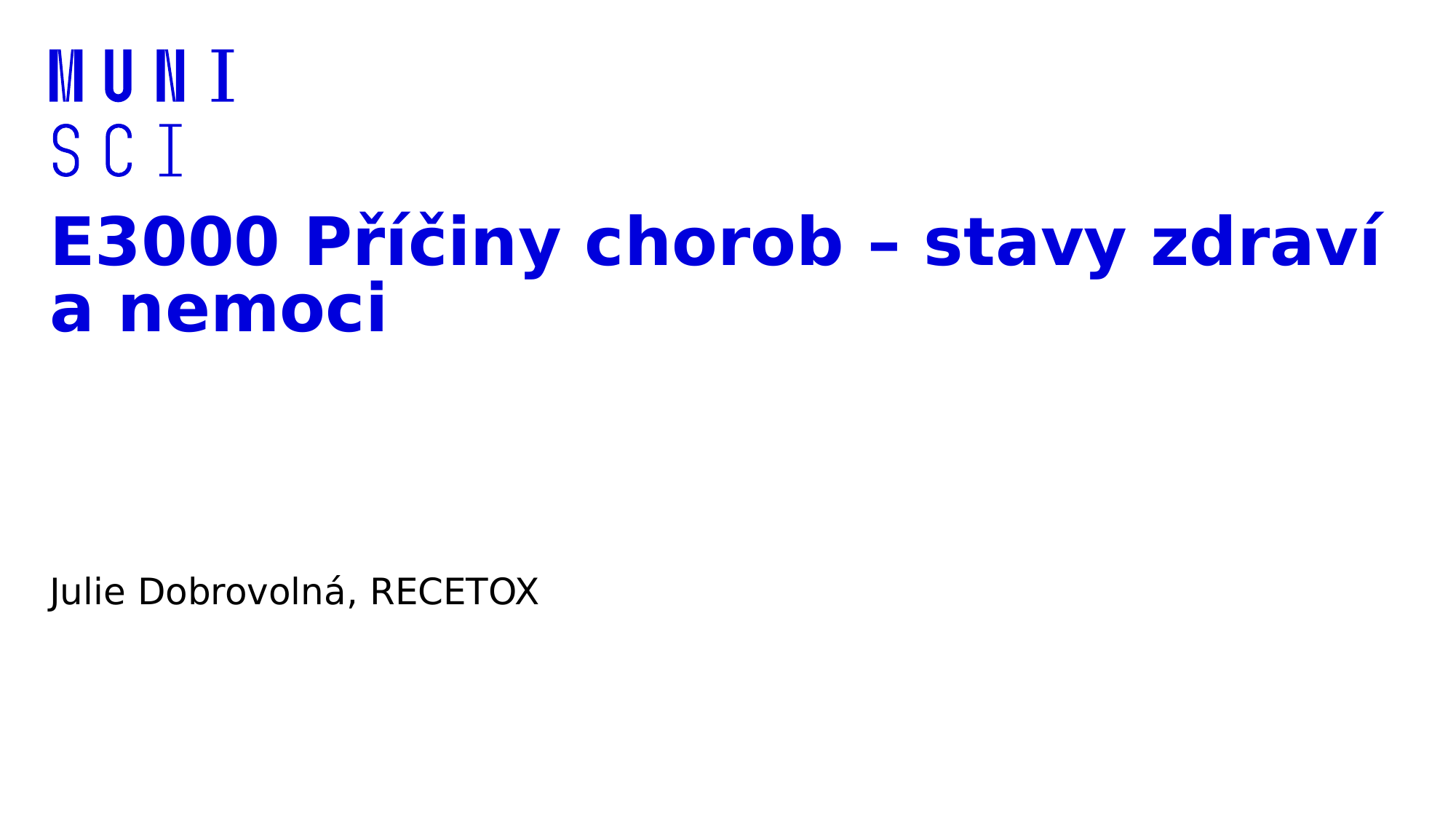

# E3000 Příčiny chorob – stavy zdraví a nemoci
Julie Dobrovolná, RECETOX